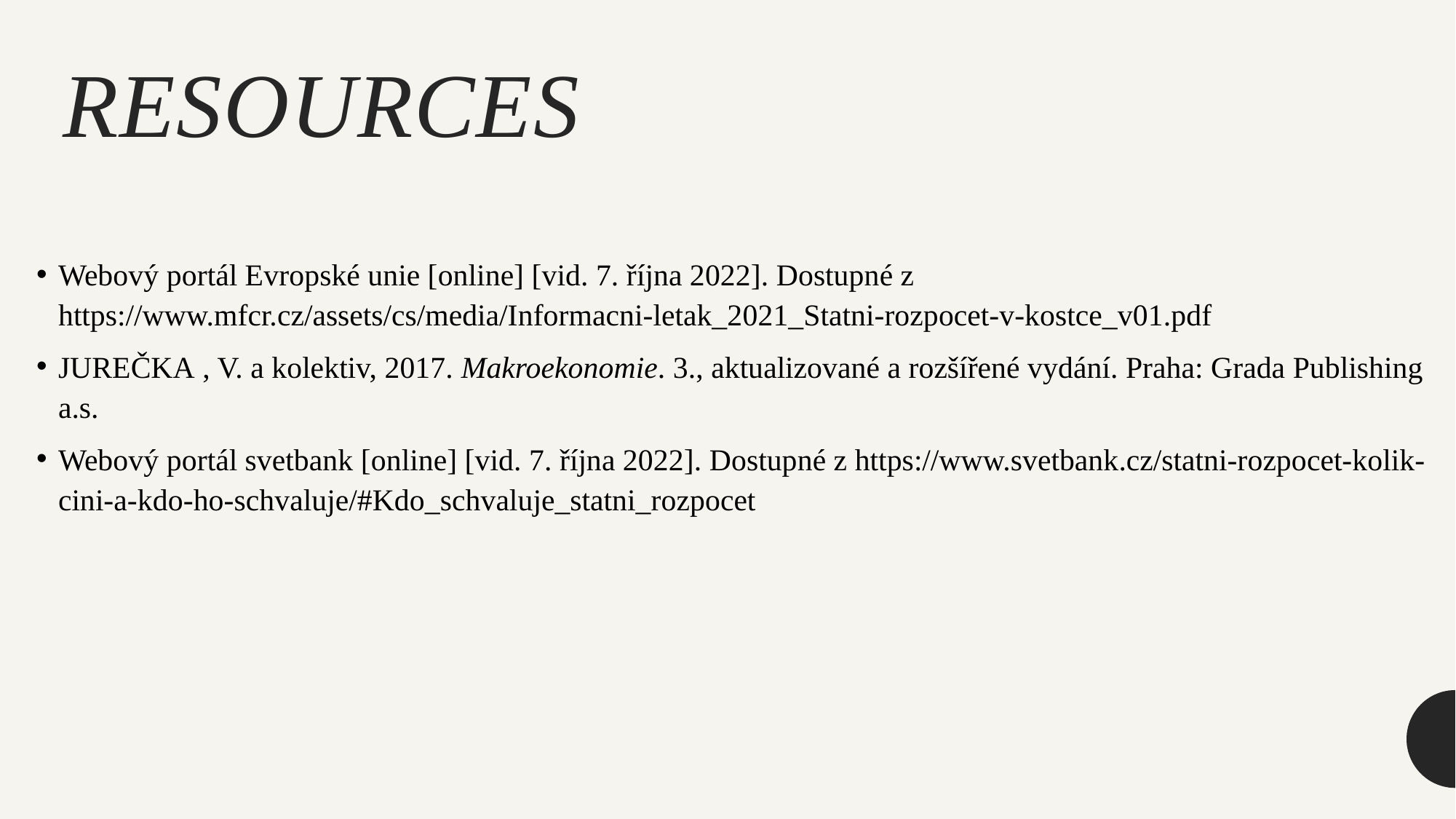

# resources

Webový portál Evropské unie [online] [vid. 7. října 2022]. Dostupné z  https://www.mfcr.cz/assets/cs/media/Informacni-letak_2021_Statni-rozpocet-v-kostce_v01.pdf
JUREČKA , V. a kolektiv, 2017. Makroekonomie. 3., aktualizované a rozšířené vydání. Praha: Grada Publishing a.s.
Webový portál svetbank [online] [vid. 7. října 2022]. Dostupné z https://www.svetbank.cz/statni-rozpocet-kolik-cini-a-kdo-ho-schvaluje/#Kdo_schvaluje_statni_rozpocet